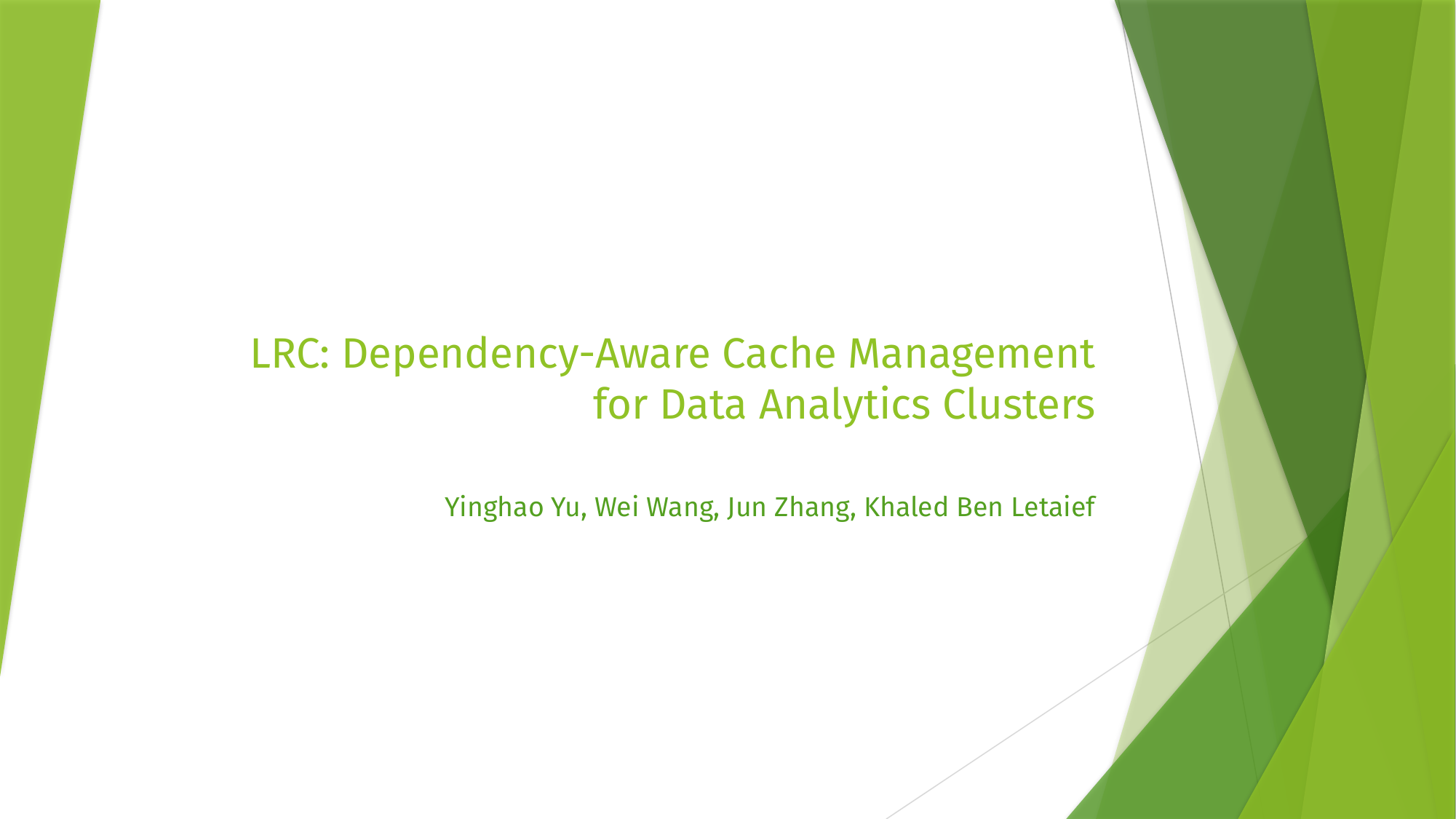

# LRC: Dependency-Aware Cache Management for Data Analytics Clusters
Yinghao Yu, Wei Wang, Jun Zhang, Khaled Ben Letaief